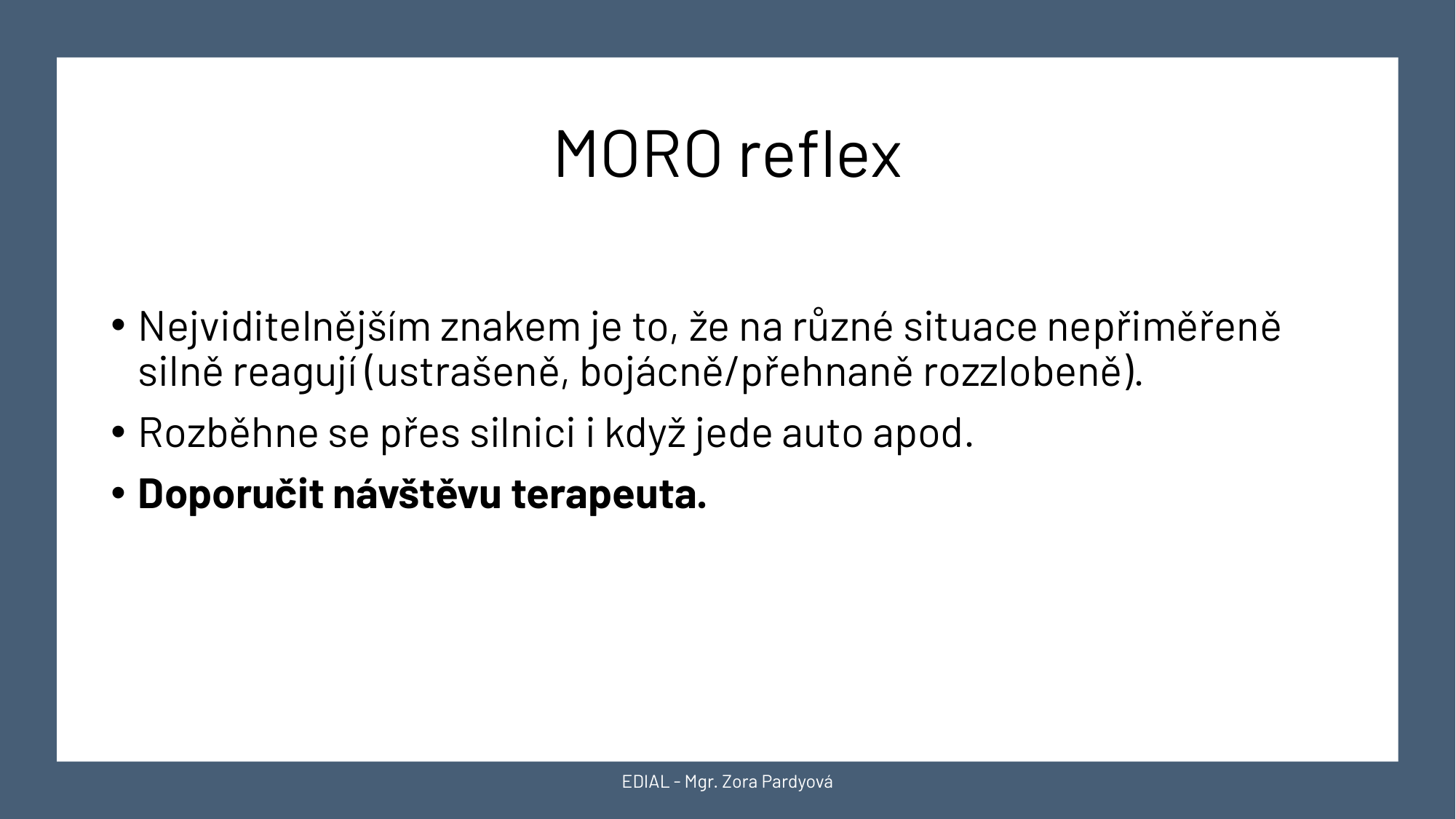

# MORO reflex
Nejviditelnějším znakem je to, že na různé situace nepřiměřeně silně reagují (ustrašeně, bojácně/přehnaně rozzlobeně).
Rozběhne se přes silnici i když jede auto apod.
Doporučit návštěvu terapeuta.
EDIAL - Mgr. Zora Pardyová